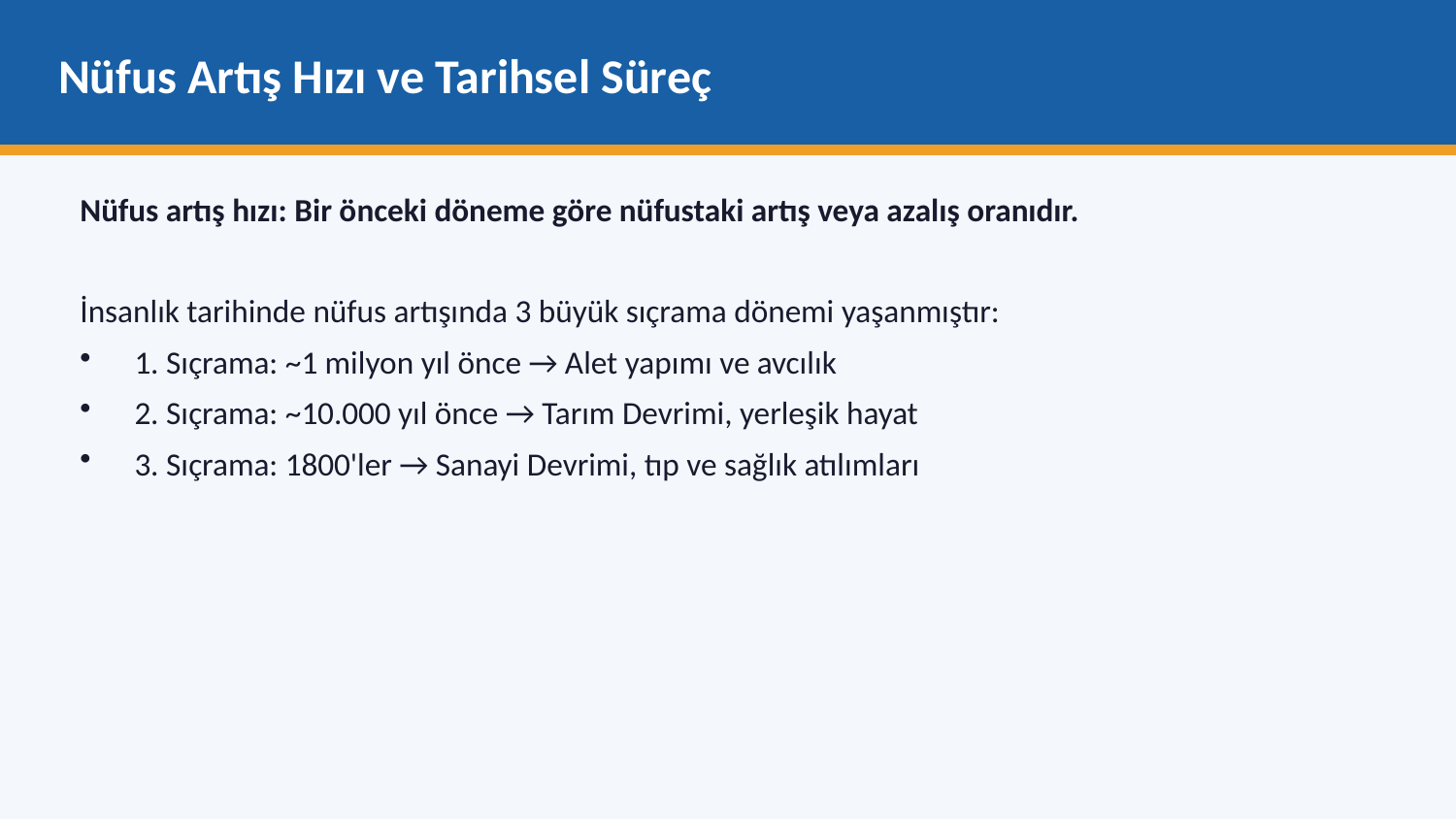

Nüfus Artış Hızı ve Tarihsel Süreç

Nüfus artış hızı: Bir önceki döneme göre nüfustaki artış veya azalış oranıdır.

İnsanlık tarihinde nüfus artışında 3 büyük sıçrama dönemi yaşanmıştır:
1. Sıçrama: ~1 milyon yıl önce → Alet yapımı ve avcılık
2. Sıçrama: ~10.000 yıl önce → Tarım Devrimi, yerleşik hayat
3. Sıçrama: 1800'ler → Sanayi Devrimi, tıp ve sağlık atılımları